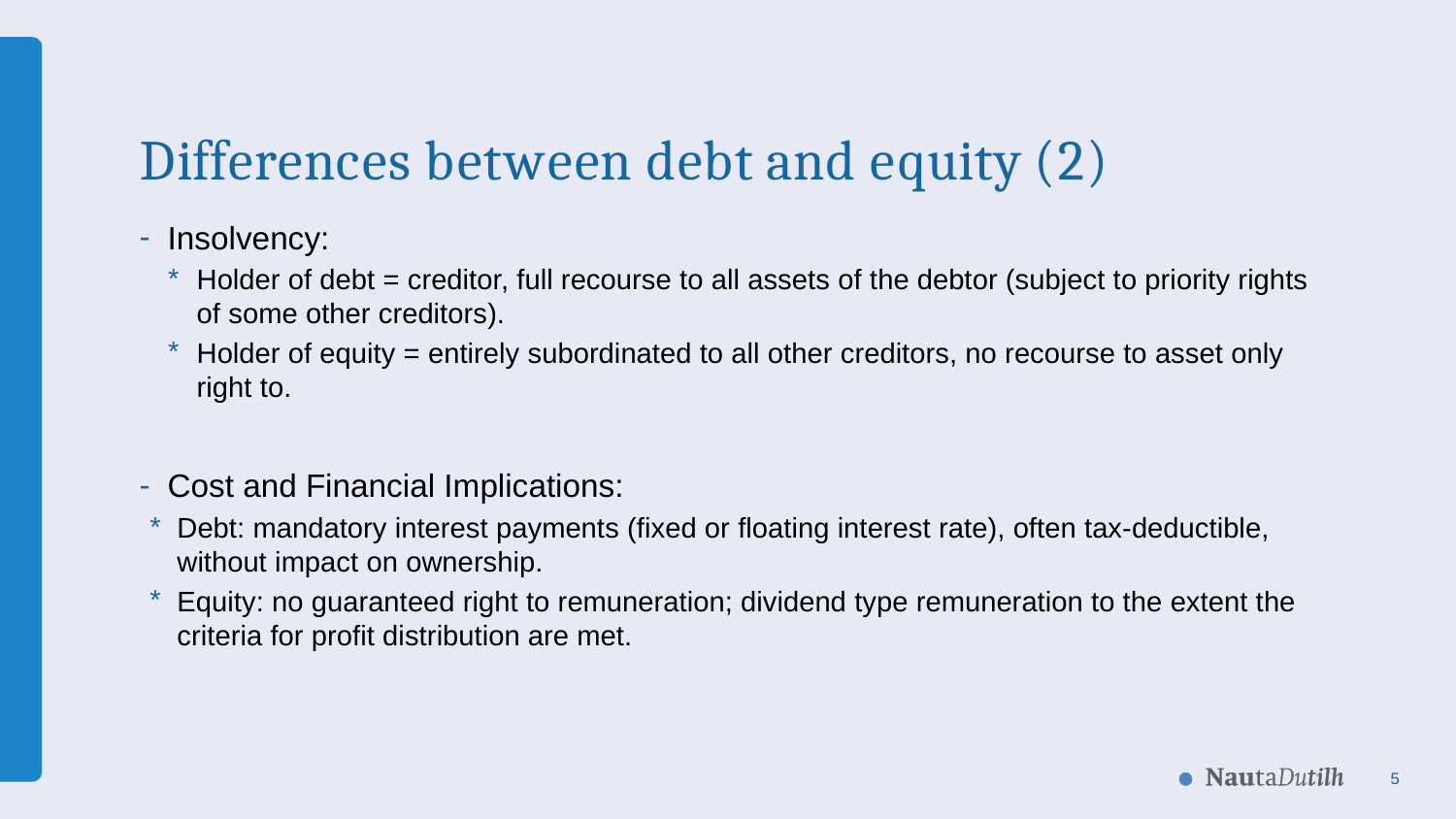

# Differences between debt and equity (2)
Insolvency:
Holder of debt = creditor, full recourse to all assets of the debtor (subject to priority rights of some other creditors).
Holder of equity = entirely subordinated to all other creditors, no recourse to asset only right to.

Cost and Financial Implications:
Debt: mandatory interest payments (fixed or floating interest rate), often tax-deductible, without impact on ownership.
Equity: no guaranteed right to remuneration; dividend type remuneration to the extent the criteria for profit distribution are met.

5